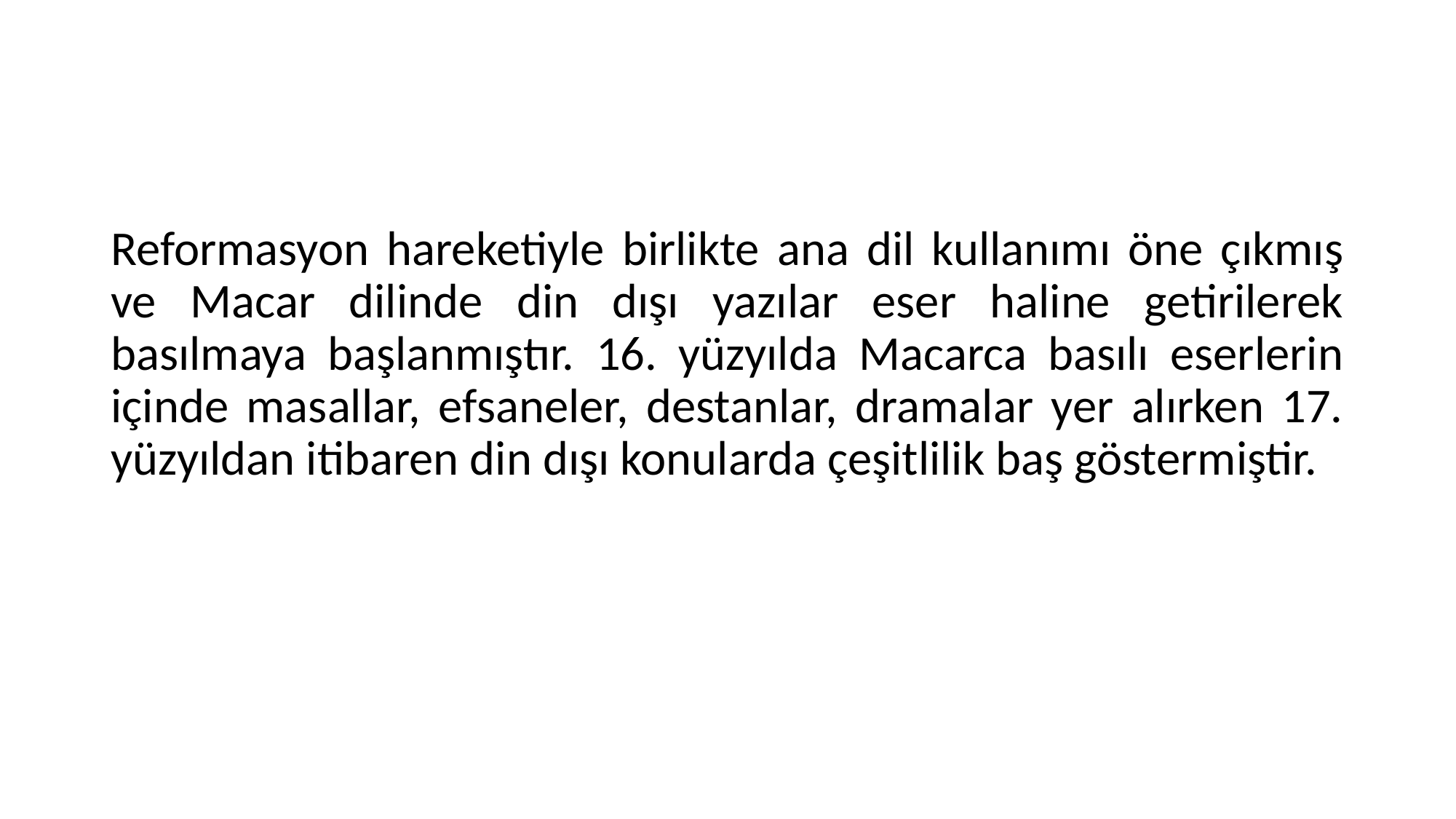

Reformasyon hareketiyle birlikte ana dil kullanımı öne çıkmış ve Macar dilinde din dışı yazılar eser haline getirilerek basılmaya başlanmıştır. 16. yüzyılda Macarca basılı eserlerin içinde masallar, efsaneler, destanlar, dramalar yer alırken 17. yüzyıldan itibaren din dışı konularda çeşitlilik baş göstermiştir.